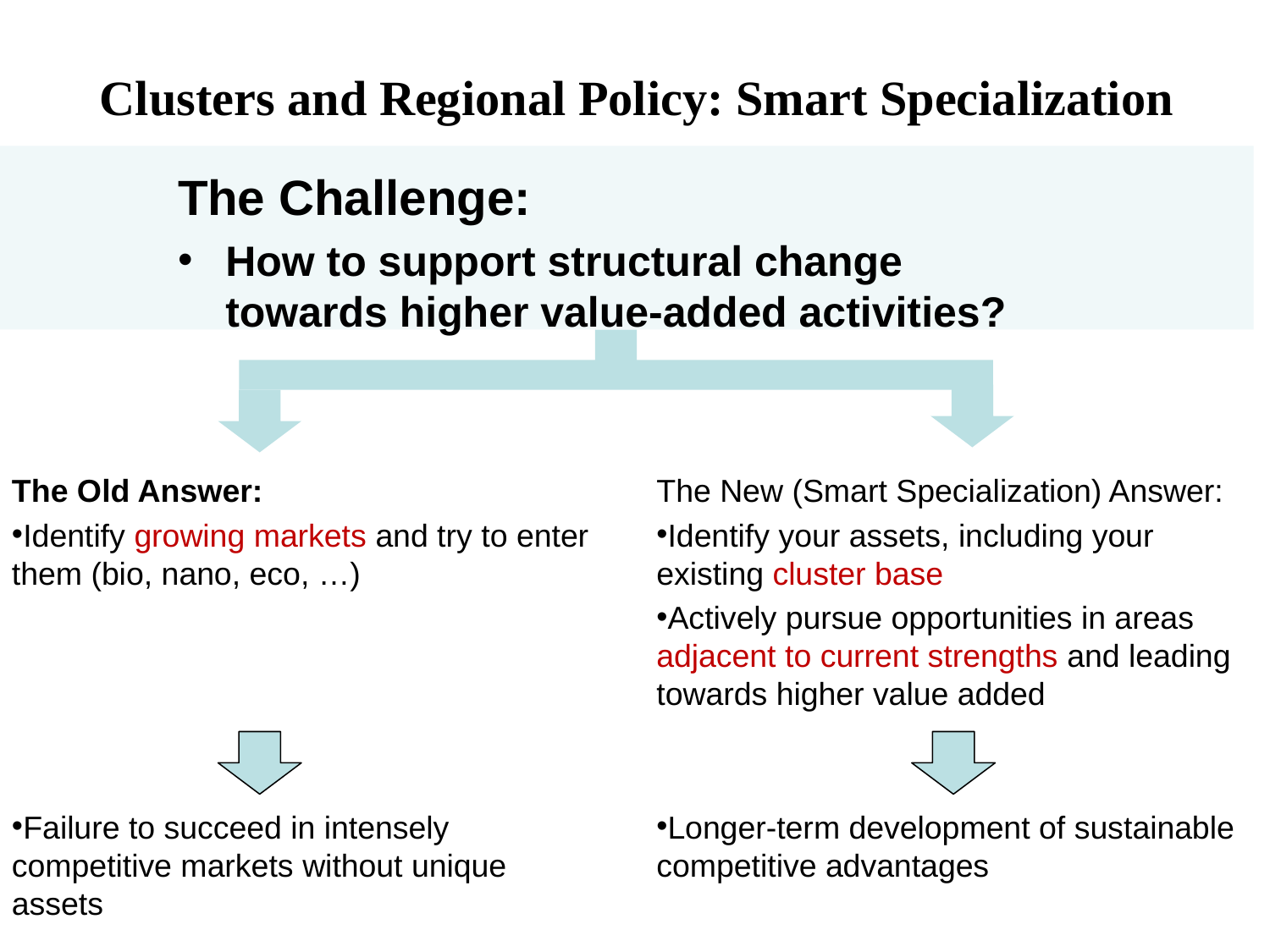

# Clusters and Regional Policy: Smart Specialization

The Challenge:
How to support structural change towards higher value-added activities?

The Old Answer:
Identify growing markets and try to enter them (bio, nano, eco, …)

Failure to succeed in intensely competitive markets without unique assets

The New (Smart Specialization) Answer:
Identify your assets, including your existing cluster base
Actively pursue opportunities in areas adjacent to current strengths and leading towards higher value added

Longer-term development of sustainable competitive advantages